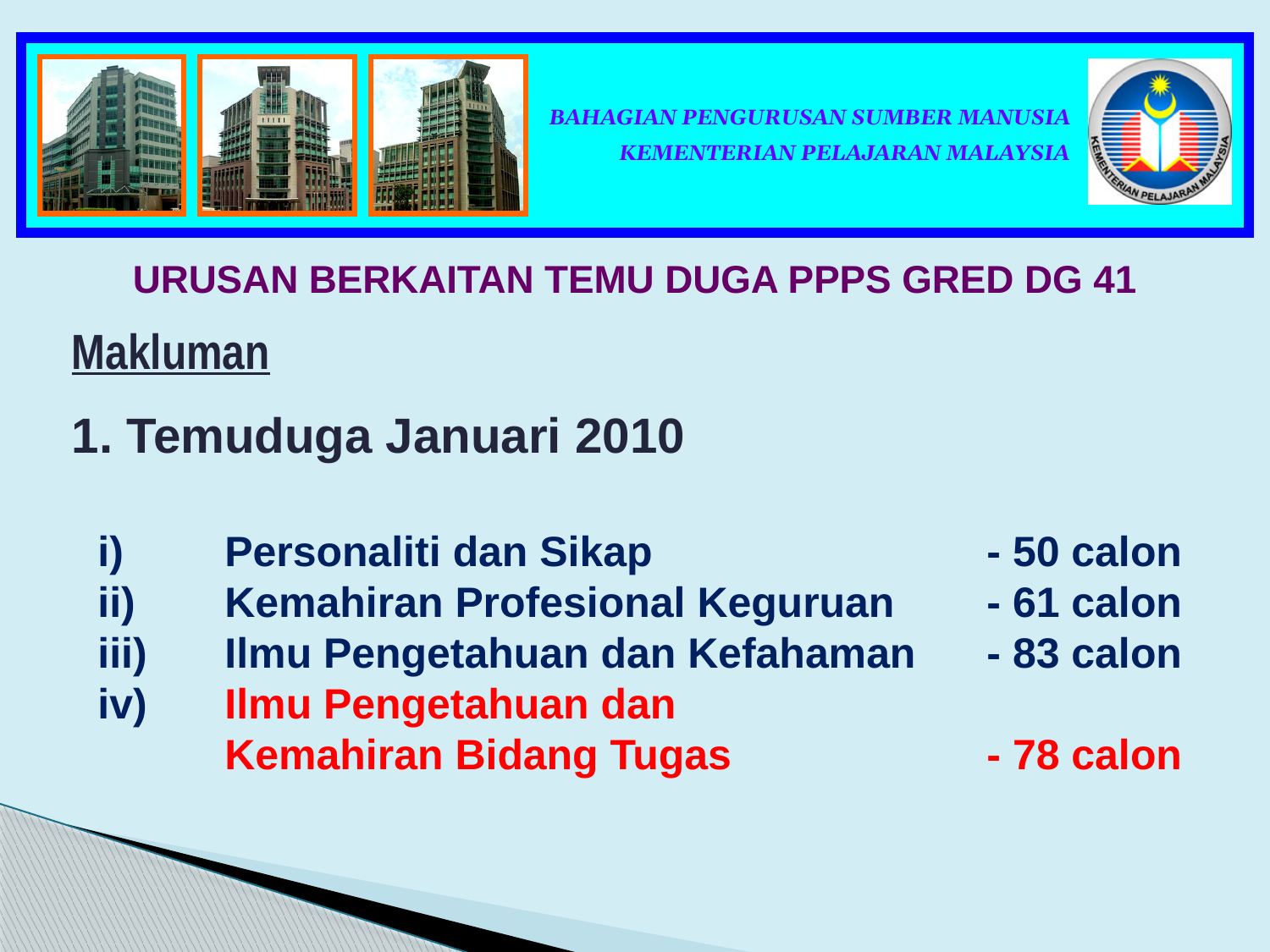

URUSAN BERKAITAN TEMU DUGA PPPS GRED DG 41
Makluman
1. Temuduga Januari 2010
	i)	Personaliti dan Sikap			- 50 calon
	ii)	Kemahiran Profesional Keguruan	- 61 calon
	iii)	Ilmu Pengetahuan dan Kefahaman	- 83 calon
	iv)	Ilmu Pengetahuan dan
		Kemahiran Bidang Tugas			- 78 calon